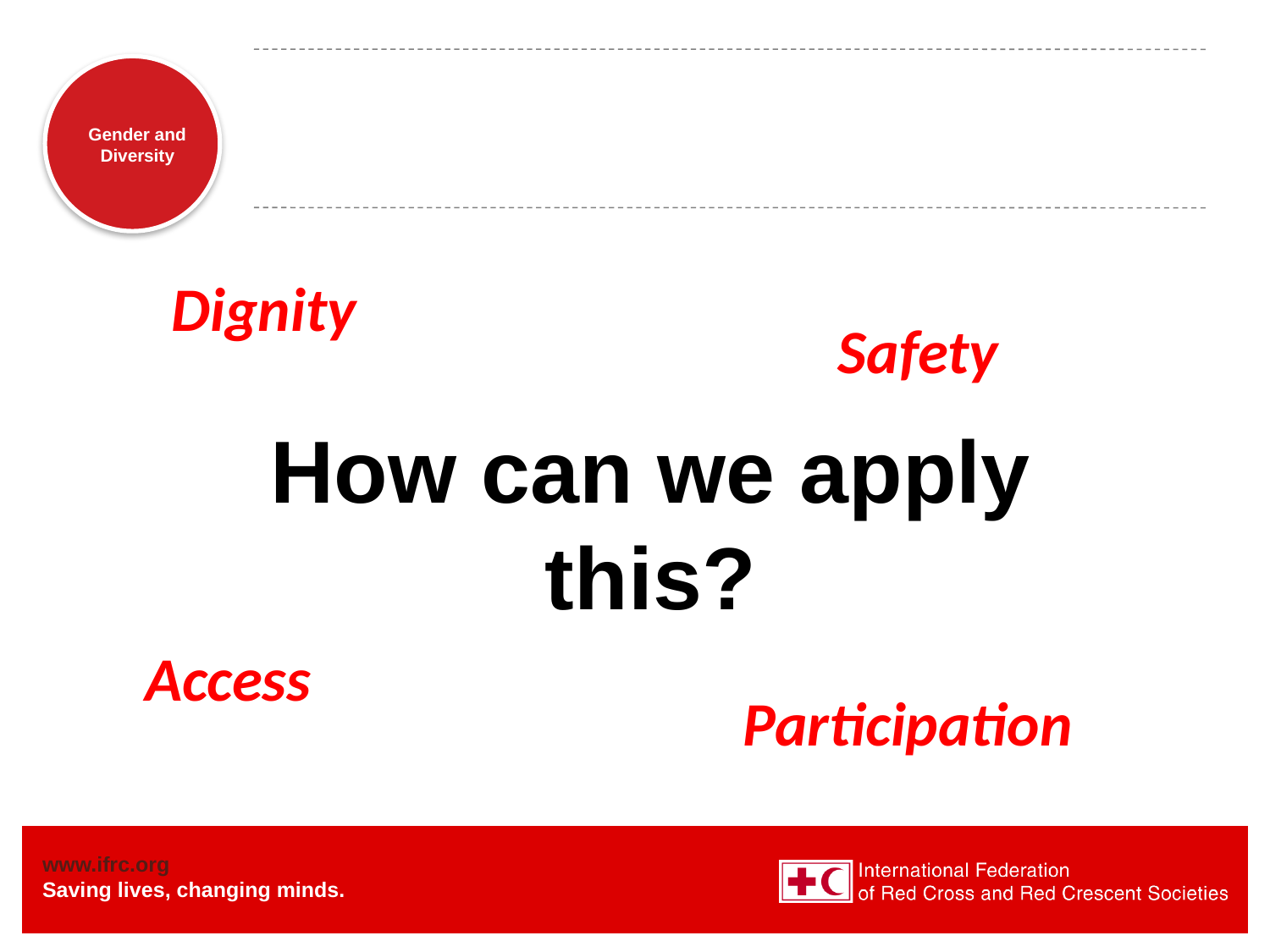

Dignity

How can we apply this?
Safety
Access
Participation